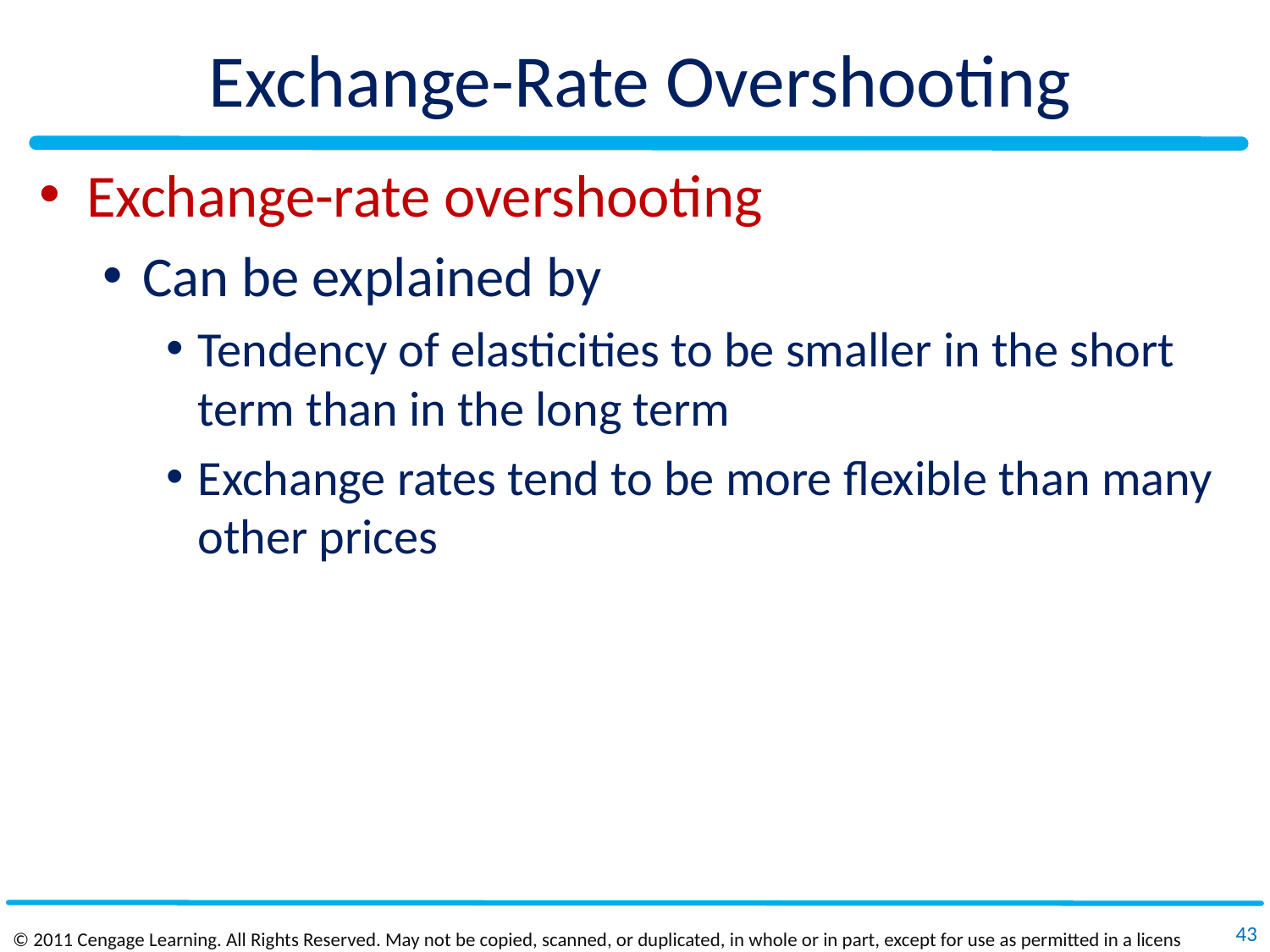

# Exchange-Rate Overshooting
Exchange-rate overshooting
Can be explained by
Tendency of elasticities to be smaller in the short term than in the long term
Exchange rates tend to be more flexible than many other prices
43
© 2011 Cengage Learning. All Rights Reserved. May not be copied, scanned, or duplicated, in whole or in part, except for use as permitted in a license distributed with a certain product or service or otherwise on a password‐protected website for classroom use